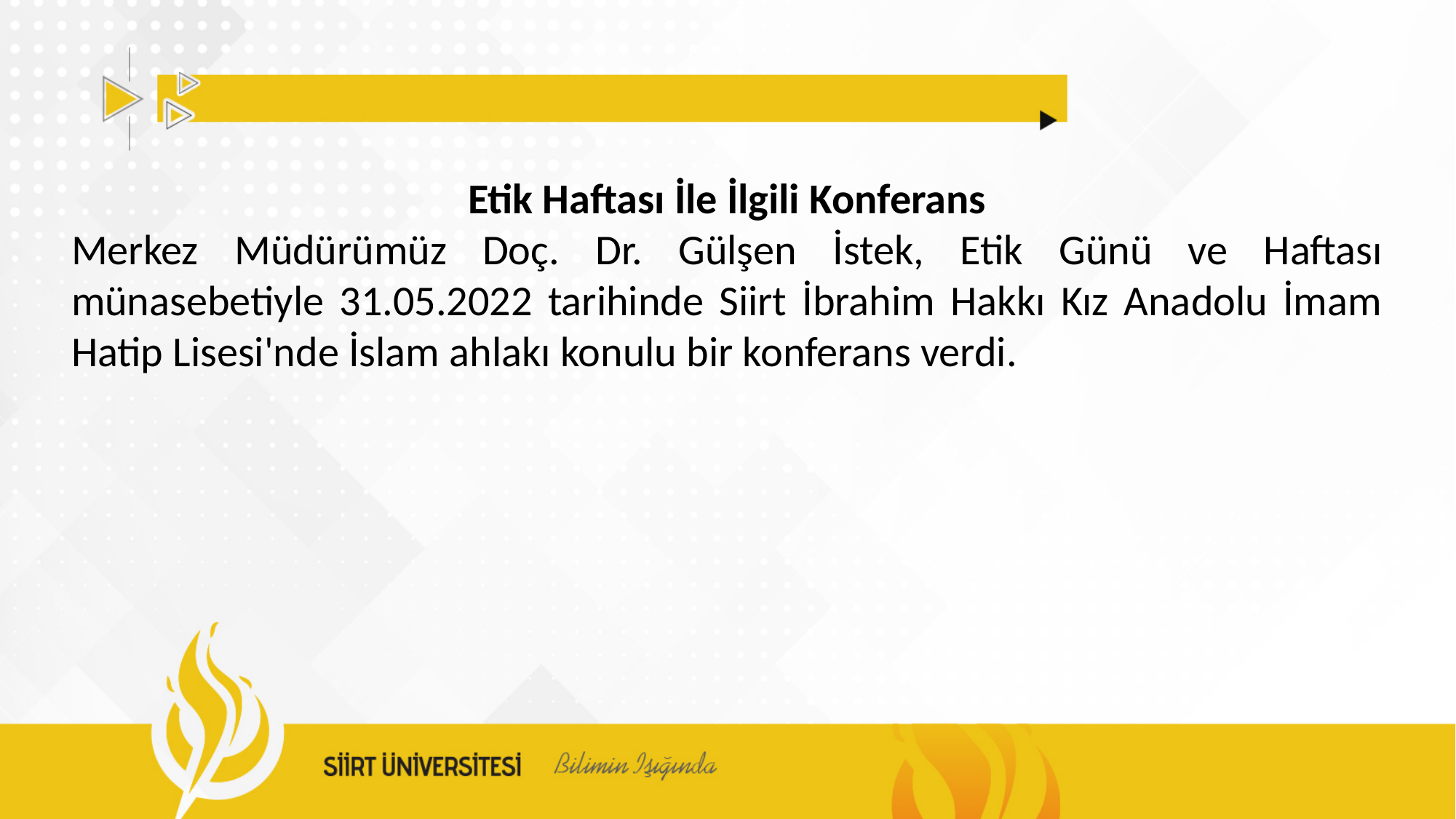

Etik Haftası İle İlgili Konferans
Merkez Müdürümüz Doç. Dr. Gülşen İstek, Etik Günü ve Haftası münasebetiyle 31.05.2022 tarihinde Siirt İbrahim Hakkı Kız Anadolu İmam Hatip Lisesi'nde İslam ahlakı konulu bir konferans verdi.